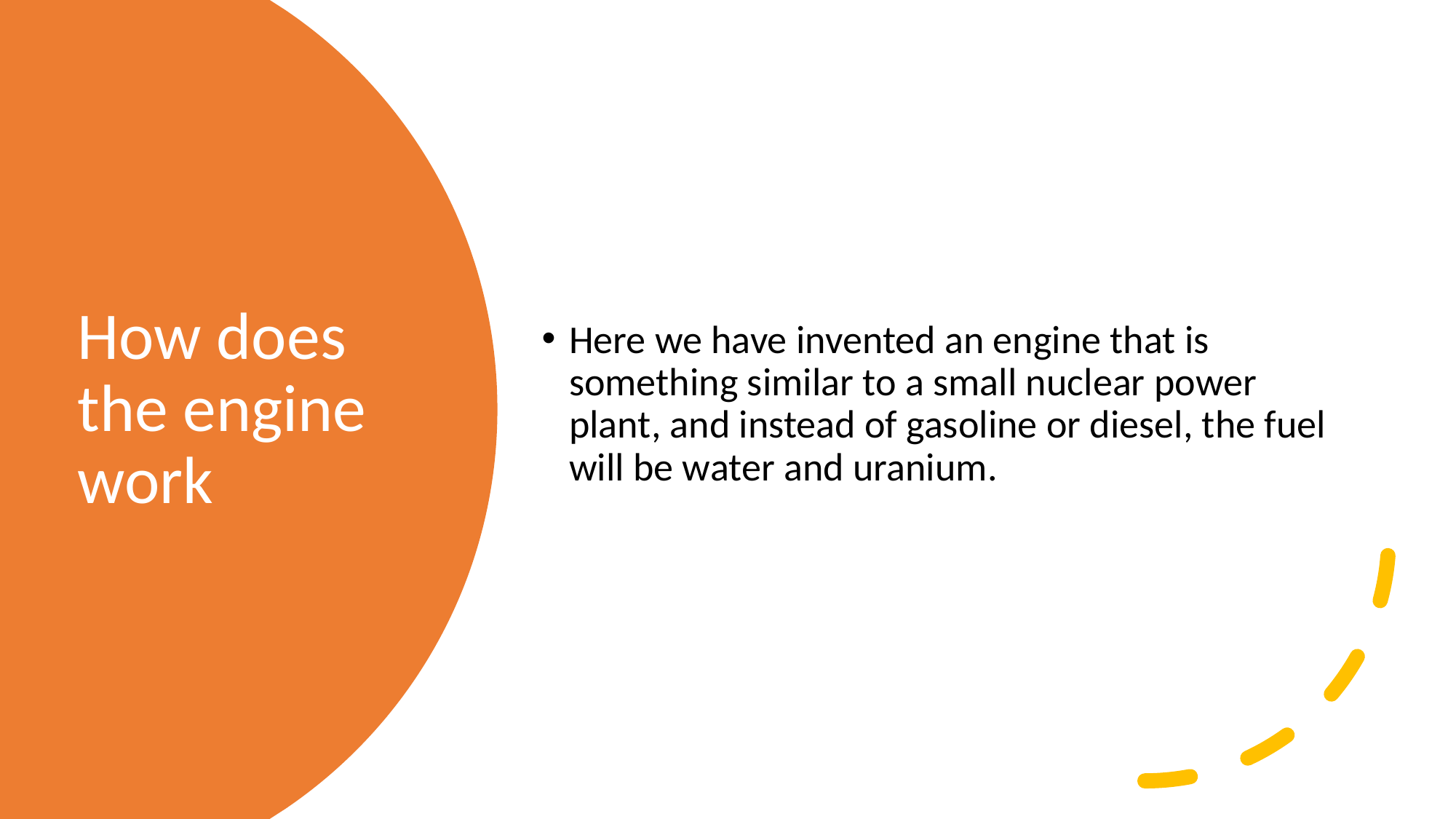

Here we have invented an engine that is something similar to a small nuclear power plant, and instead of gasoline or diesel, the fuel will be water and uranium.
# How does the engine work